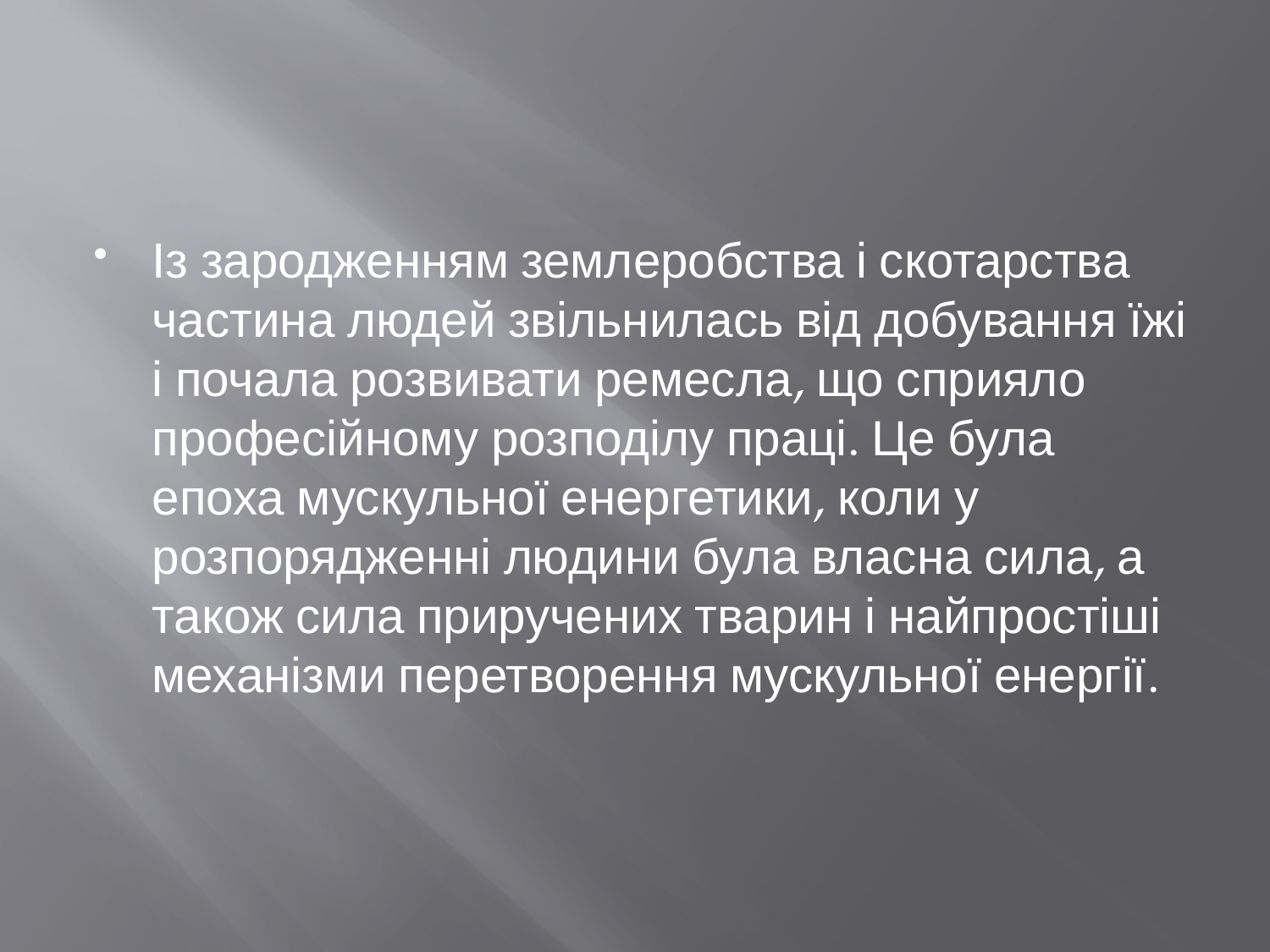

#
Із зародженням землеробства і скотарства частина людей звільнилась від добування їжі і почала розвивати ремесла, що сприяло професійному розподілу праці. Це була епоха мускульної енергетики, коли у розпорядженні людини була власна сила, а також сила приручених тварин і найпростіші механізми перетворення мускульної енергії.